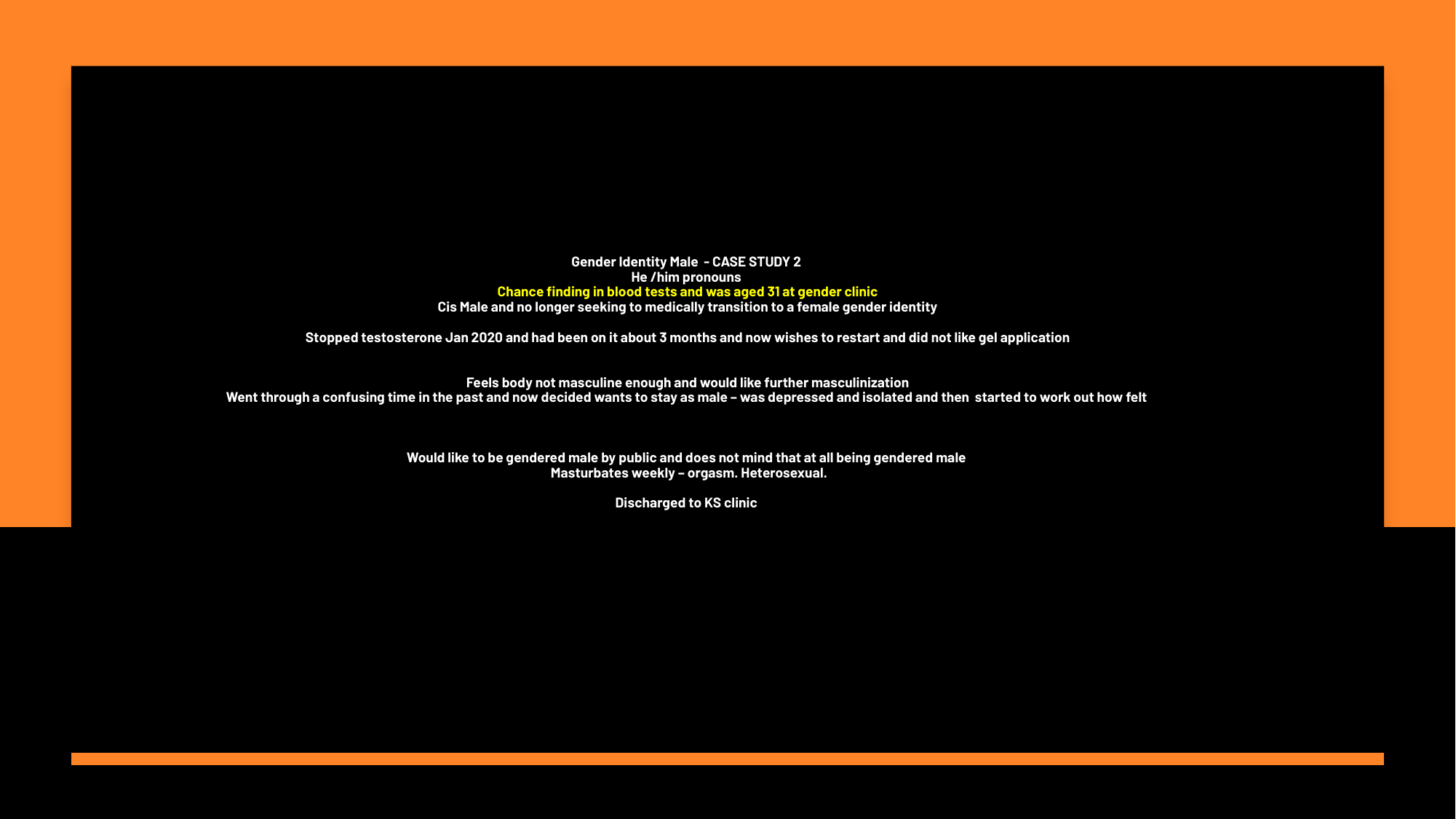

# Gender Identity Male  - CASE STUDY 2 He /him pronouns Chance finding in blood tests and was aged 31 at gender clinic Cis Male and no longer seeking to medically transition to a female gender identity Stopped testosterone Jan 2020 and had been on it about 3 months and now wishes to restart and did not like gel application Feels body not masculine enough and would like further masculinization Went through a confusing time in the past and now decided wants to stay as male – was depressed and isolated and then  started to work out how felt Would like to be gendered male by public and does not mind that at all being gendered male Masturbates weekly – orgasm. Heterosexual.   Discharged to KS clinic